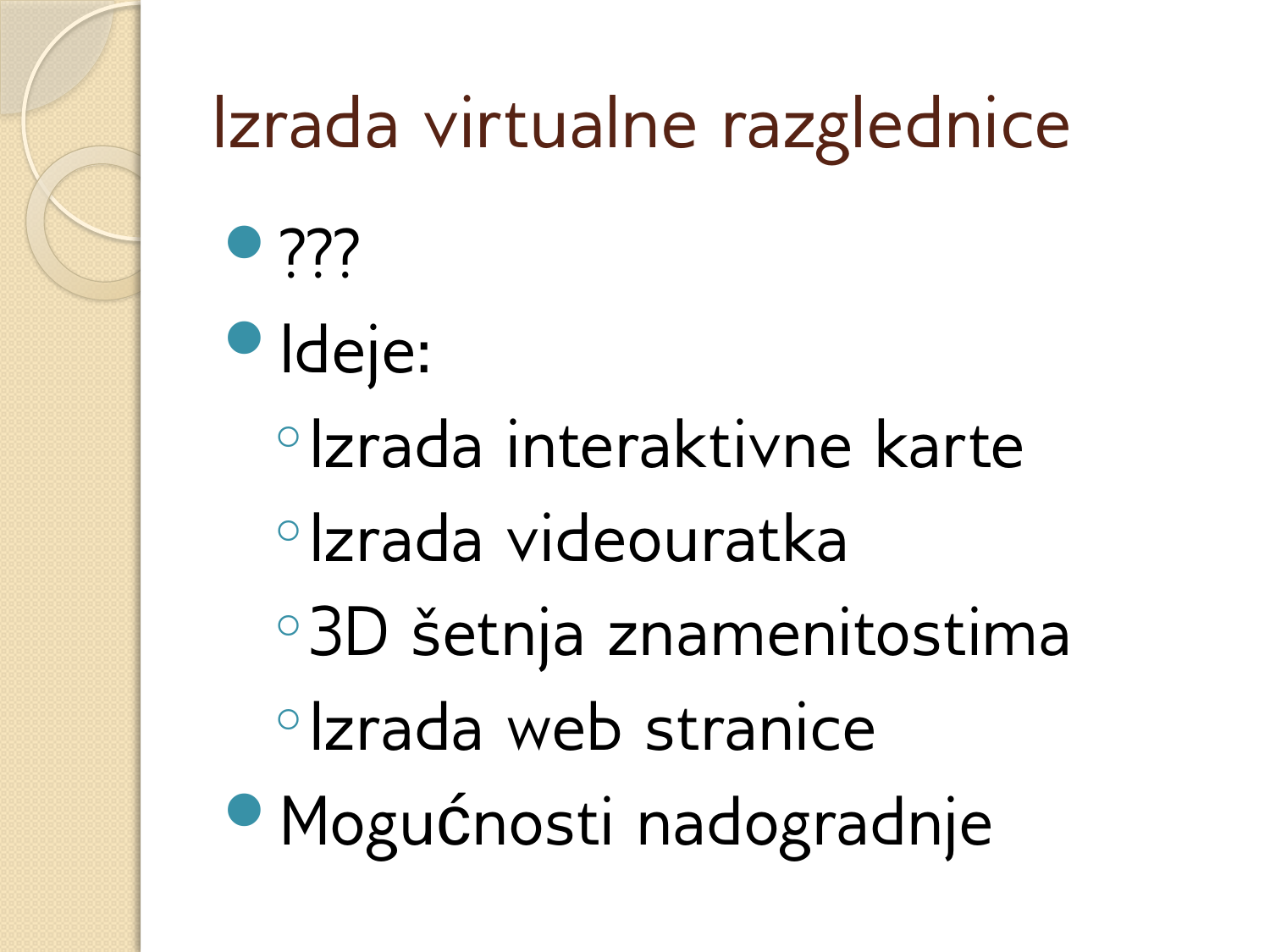

# Izrada virtualne razglednice
???
Ideje:
Izrada interaktivne karte
Izrada videouratka
3D šetnja znamenitostima
Izrada web stranice
Mogućnosti nadogradnje